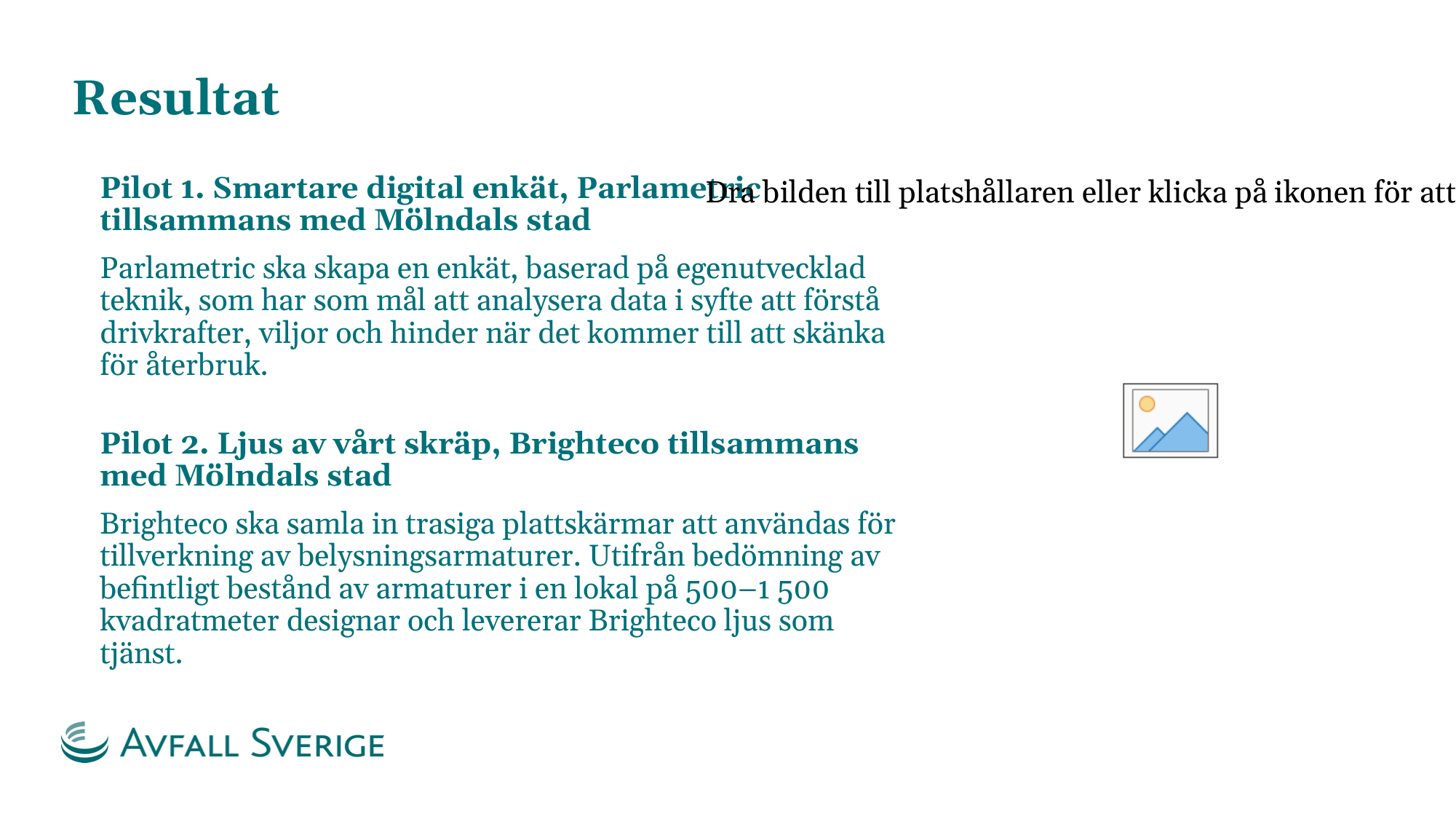

# Resultat
Pilot 1. Smartare digital enkät, Parlametric tillsammans med Mölndals stad
Parlametric ska skapa en enkät, baserad på egenutvecklad teknik, som har som mål att analysera data i syfte att förstå drivkrafter, viljor och hinder när det kommer till att skänka för återbruk.

Pilot 2. Ljus av vårt skräp, Brighteco tillsammans med Mölndals stad
Brighteco ska samla in trasiga plattskärmar att användas för tillverkning av belysningsarmaturer. Utifrån bedömning av befintligt bestånd av armaturer i en lokal på 500–1 500 kvadratmeter designar och levererar Brighteco ljus som tjänst.